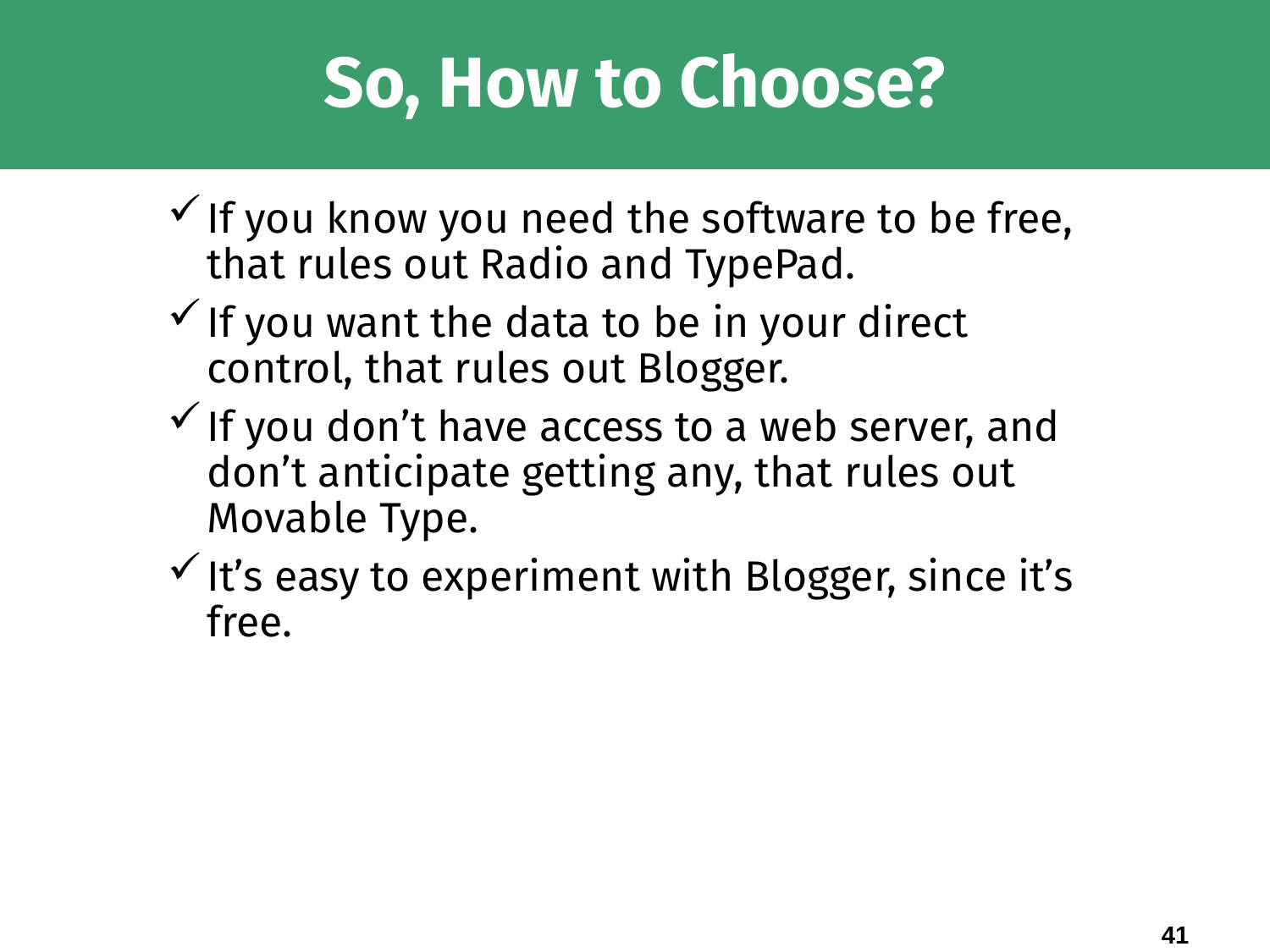

# So, How to Choose?
If you know you need the software to be free, that rules out Radio and TypePad.
If you want the data to be in your direct control, that rules out Blogger.
If you don’t have access to a web server, and don’t anticipate getting any, that rules out Movable Type.
It’s easy to experiment with Blogger, since it’s free.